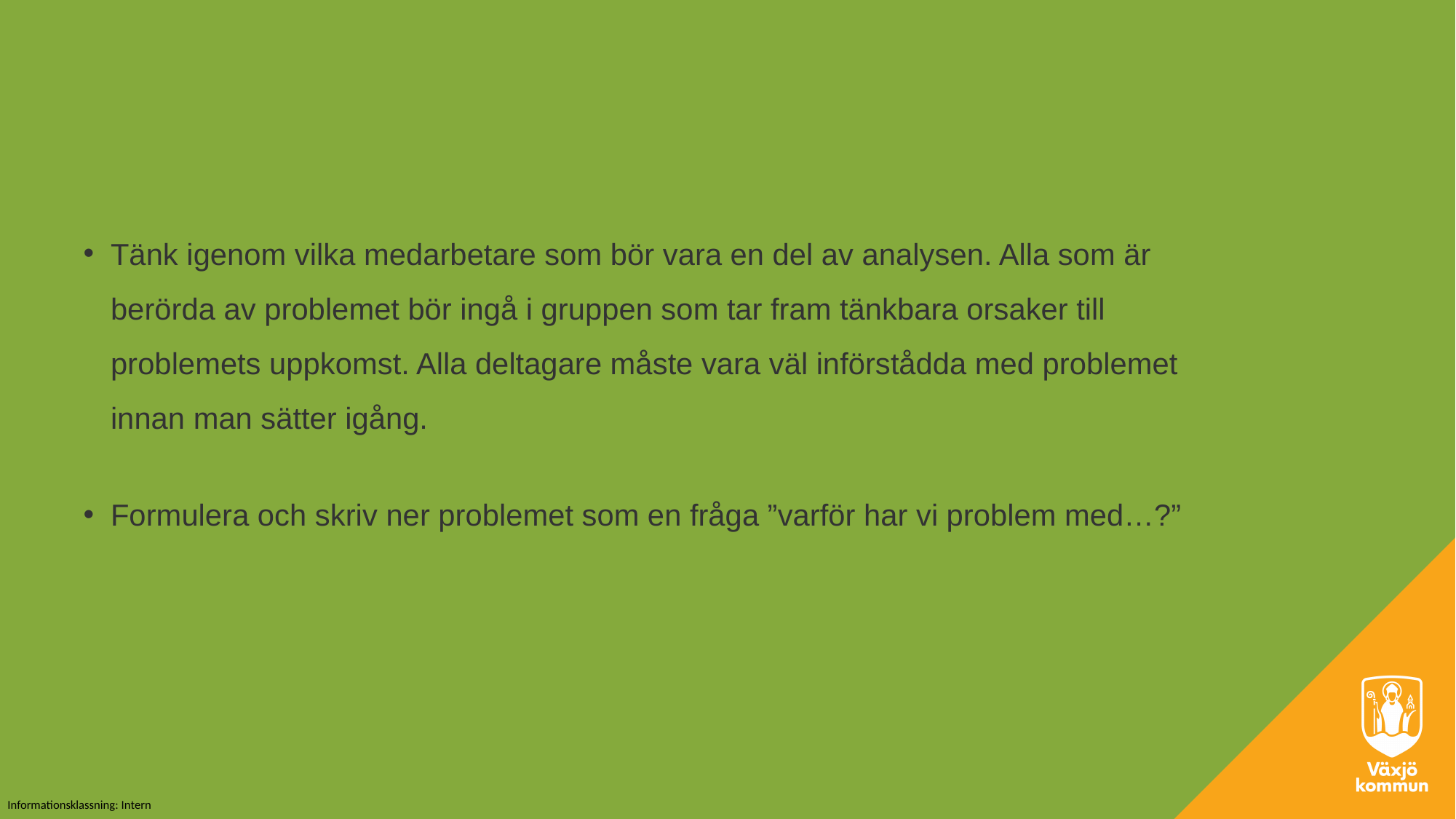

Förberedelser

Tänk igenom vilka medarbetare som bör vara en del av analysen. Alla som är berörda av problemet bör ingå i gruppen som tar fram tänkbara orsaker till problemets uppkomst. Alla deltagare måste vara väl införstådda med problemet innan man sätter igång.
Formulera och skriv ner problemet som en fråga ”varför har vi problem med…?”